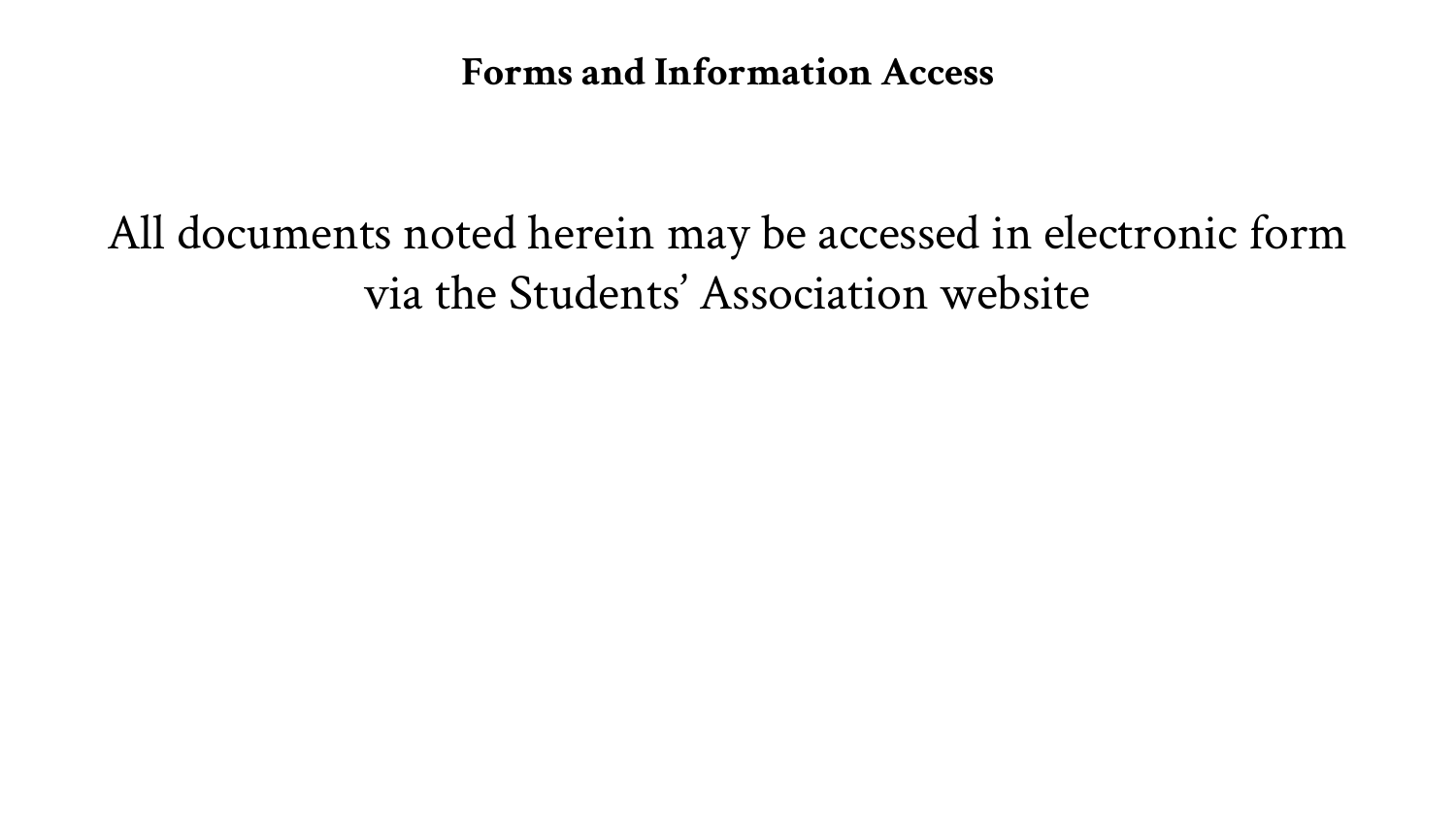

# Forms and Information Access
All documents noted herein may be accessed in electronic form via the Students’ Association website